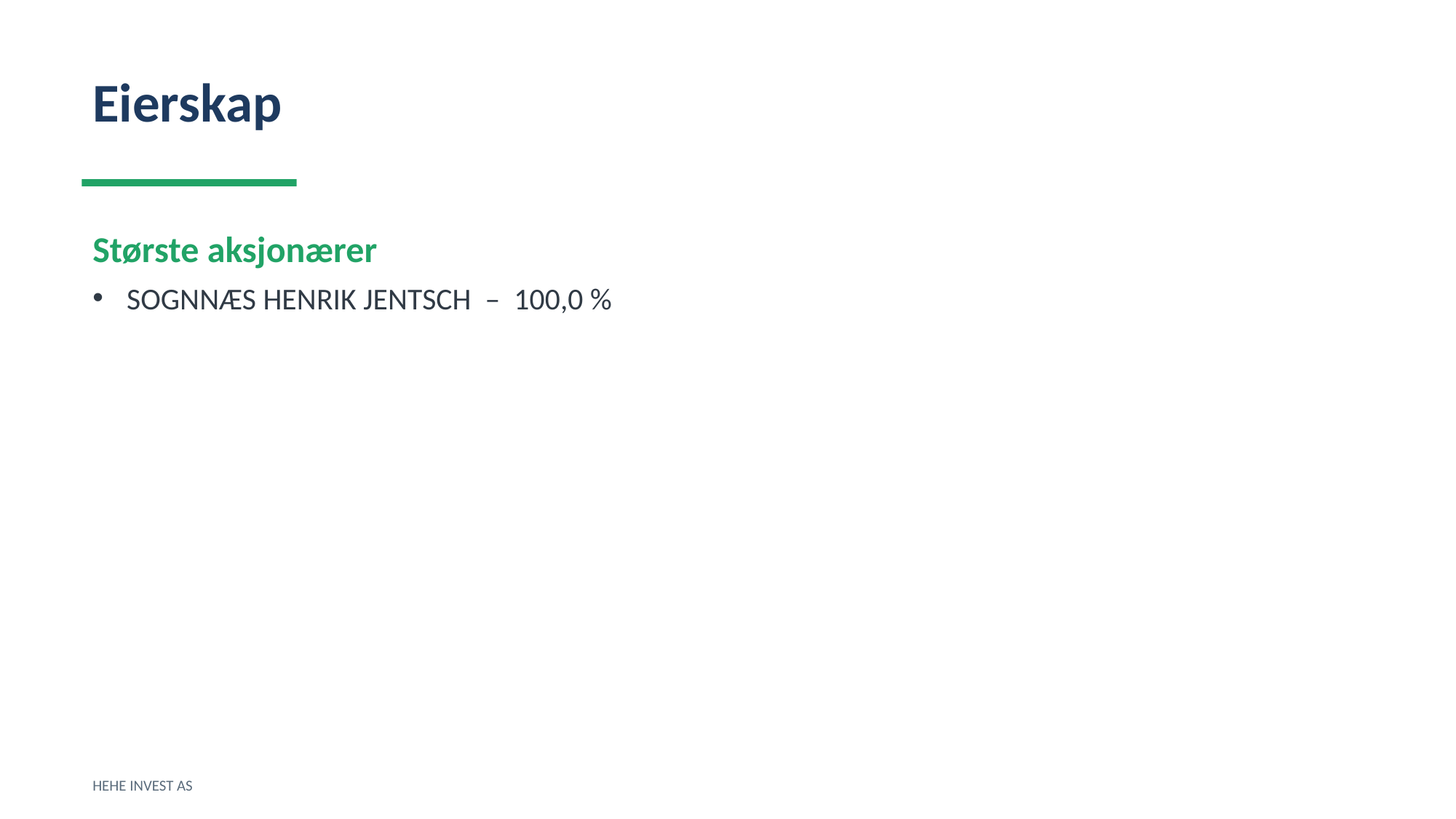

Eierskap

Største aksjonærer
SOGNNÆS HENRIK JENTSCH  –  100,0 %
HEHE INVEST AS